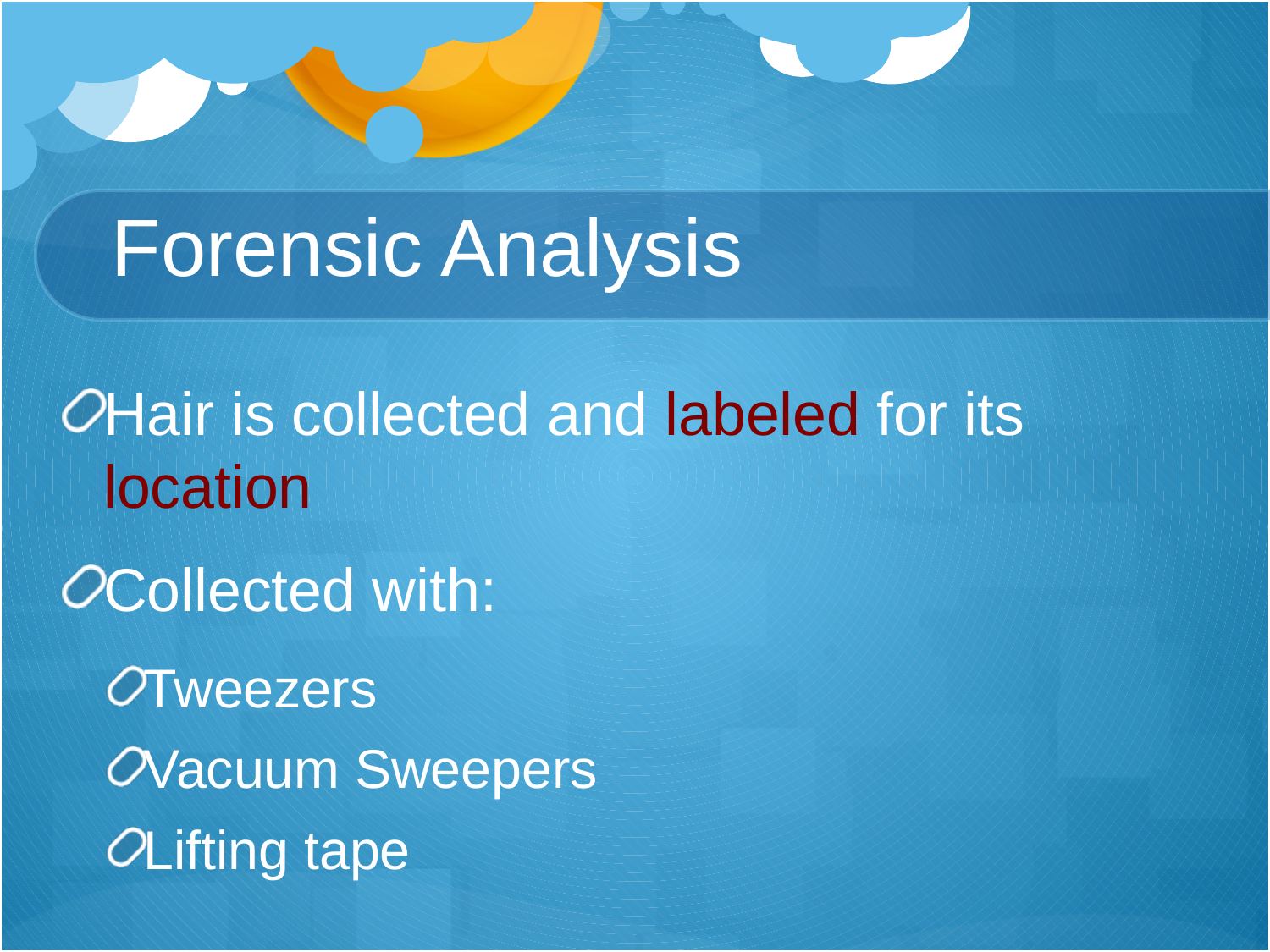

# Forensic Analysis
Hair is collected and labeled for its location
Collected with:
Tweezers
Vacuum Sweepers
Lifting tape